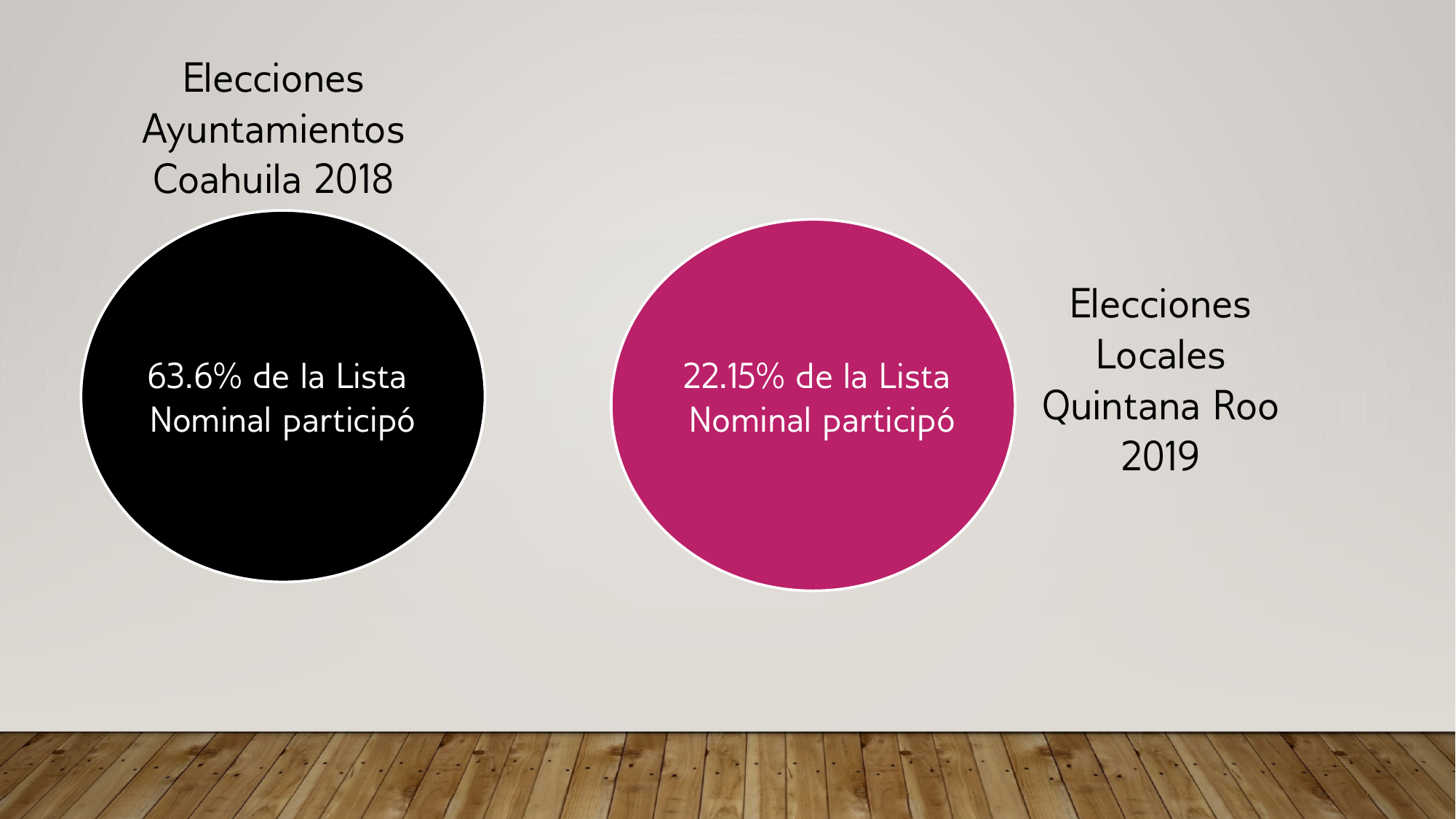

Elecciones Ayuntamientos
Coahuila 2018

Elecciones Locales
Quintana Roo 2019
63.6% de la Lista
Nominal participó
22.15% de la Lista
Nominal participó